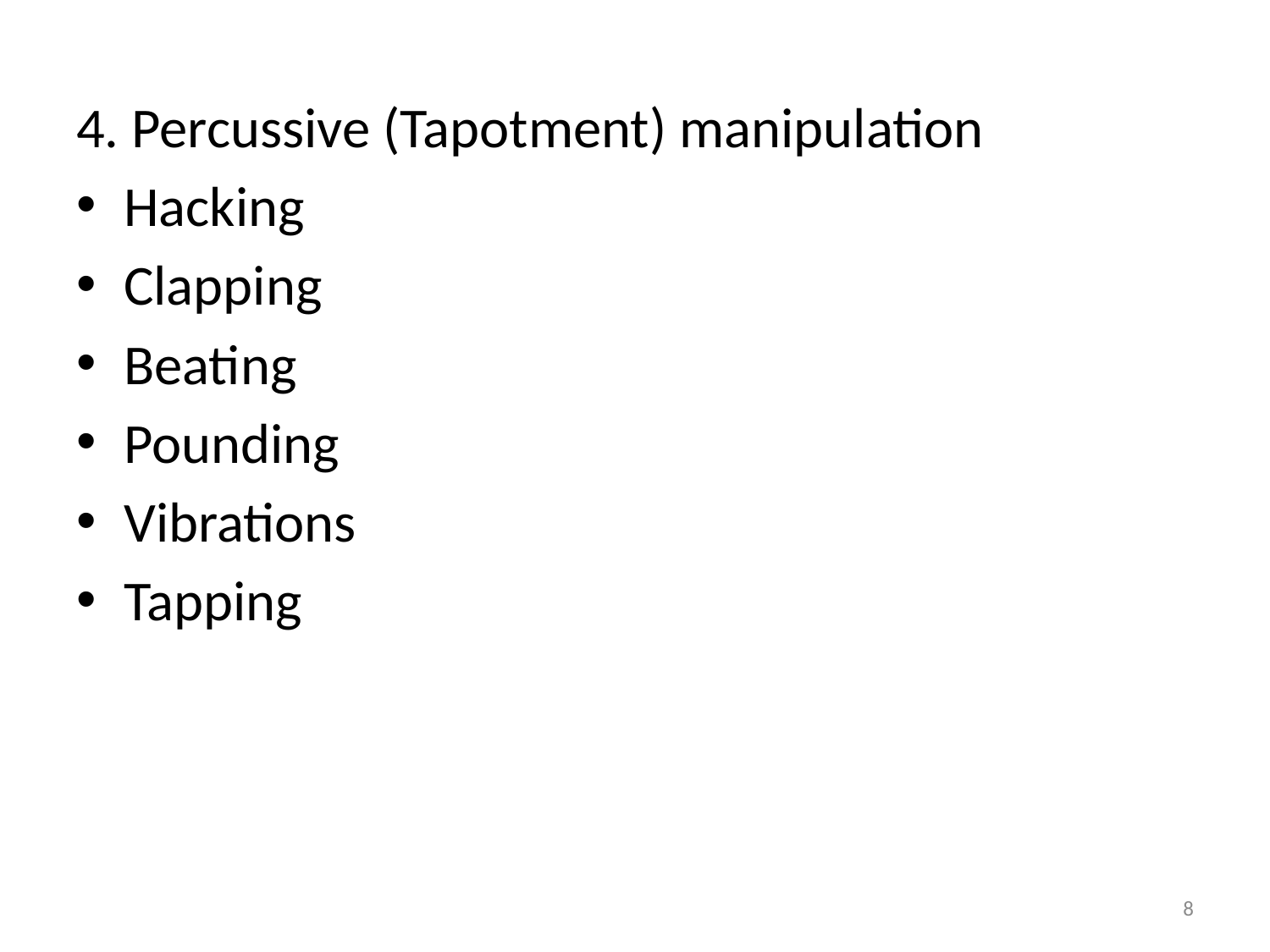

4. Percussive (Tapotment) manipulation
Hacking
Clapping
Beating
Pounding
Vibrations
Tapping

8